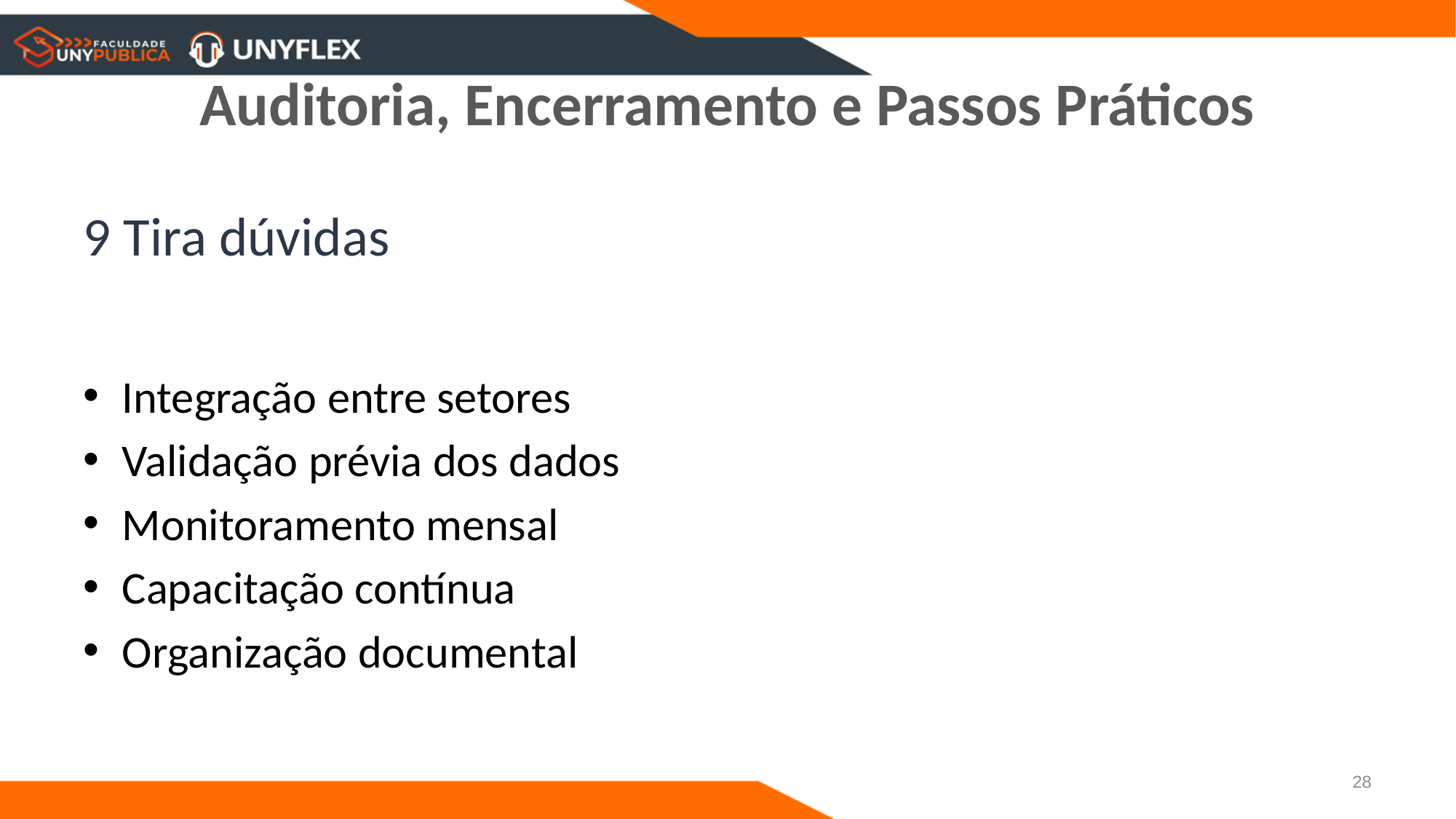

# Auditoria, Encerramento e Passos Práticos
9 Tira dúvidas

Integração entre setores
Validação prévia dos dados
Monitoramento mensal
Capacitação contínua
Organização documental

28